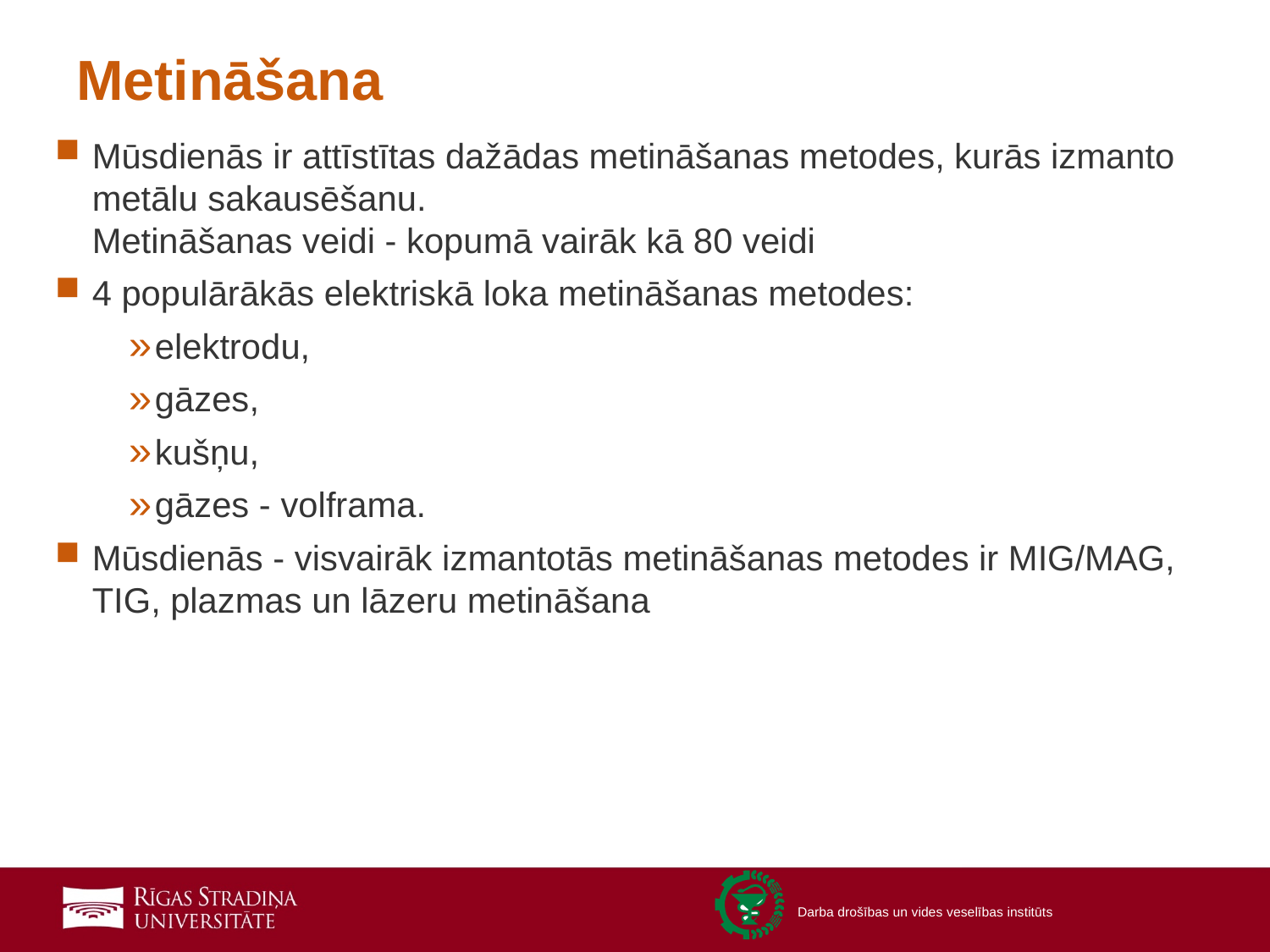

# Metināšana
Mūsdienās ir attīstītas dažādas metināšanas metodes, kurās izmanto metālu sakausēšanu.
Metināšanas veidi - kopumā vairāk kā 80 veidi
4 populārākās elektriskā loka metināšanas metodes:
elektrodu,
gāzes,
kušņu,
gāzes - volframa.
Mūsdienās - visvairāk izmantotās metināšanas metodes ir MIG/MAG, TIG, plazmas un lāzeru metināšana